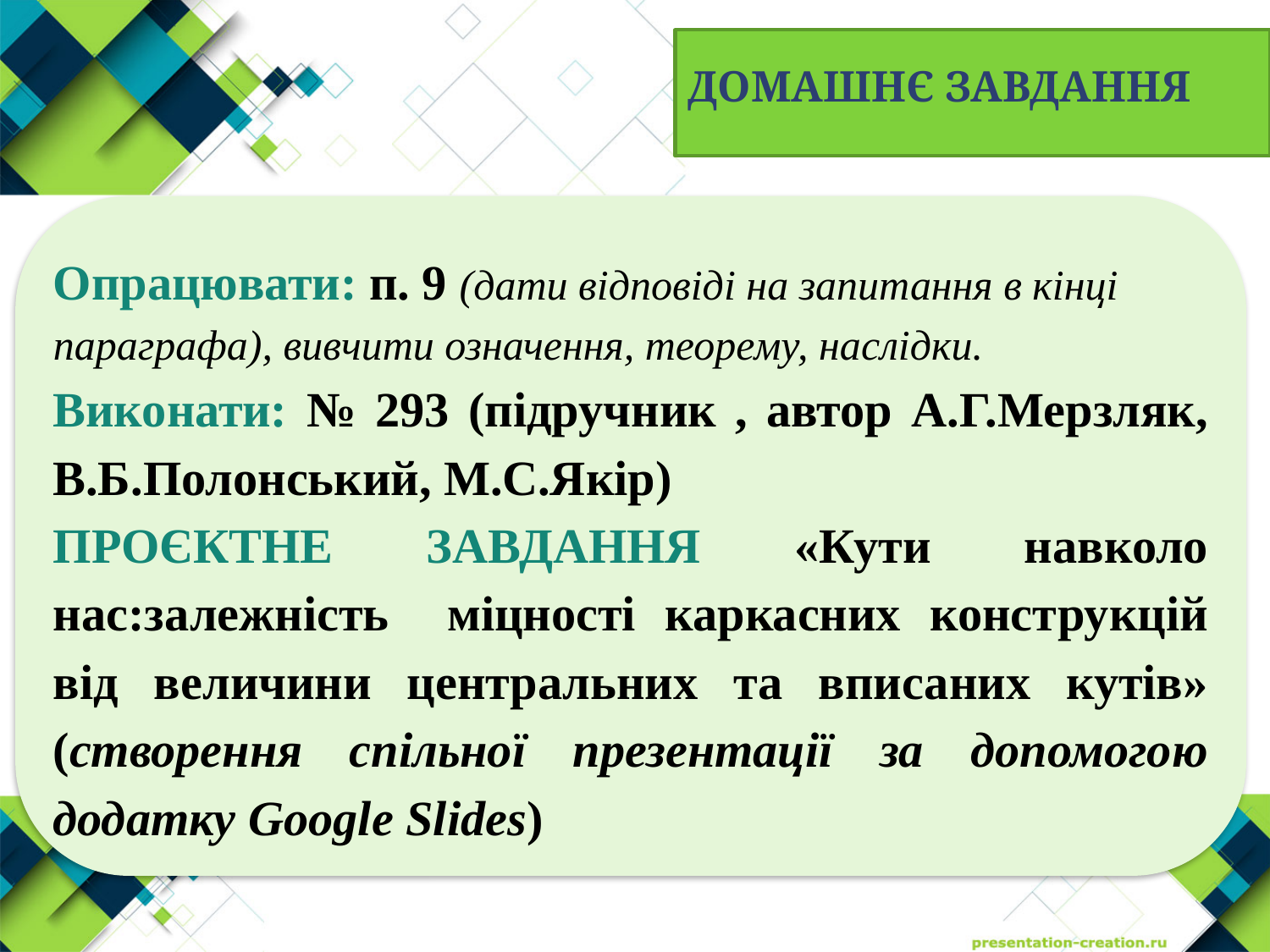

ДОМАШНЄ ЗАВДАННЯ

Опрацювати: п. 9 (дати відповіді на запитання в кінці параграфа), вивчити означення, теорему, наслідки.
Виконати: № 293 (підручник , автор А.Г.Мерзляк, В.Б.Полонський, М.С.Якір)
ПРОЄКТНЕ ЗАВДАННЯ «Кути навколо нас:залежність  міцності каркасних конструкцій від величини центральних та вписаних кутів» (створення спільної презентації за допомогою додатку Google Slides)